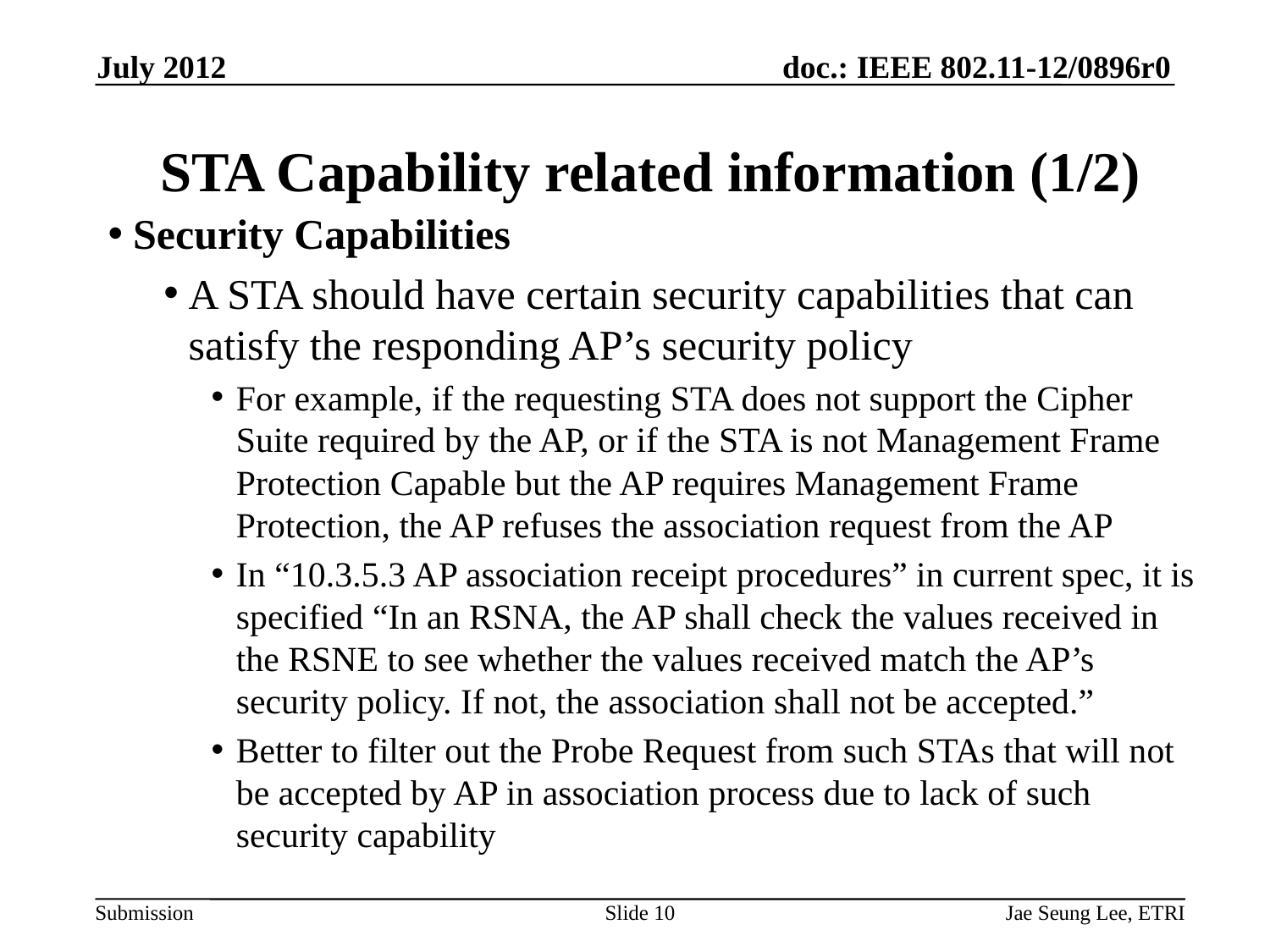

July 2012
# STA Capability related information (1/2)
Security Capabilities
A STA should have certain security capabilities that can satisfy the responding AP’s security policy
For example, if the requesting STA does not support the Cipher Suite required by the AP, or if the STA is not Management Frame Protection Capable but the AP requires Management Frame Protection, the AP refuses the association request from the AP
In “10.3.5.3 AP association receipt procedures” in current spec, it is specified “In an RSNA, the AP shall check the values received in the RSNE to see whether the values received match the AP’s security policy. If not, the association shall not be accepted.”
Better to filter out the Probe Request from such STAs that will not be accepted by AP in association process due to lack of such security capability

Slide 10
Jae Seung Lee, ETRI